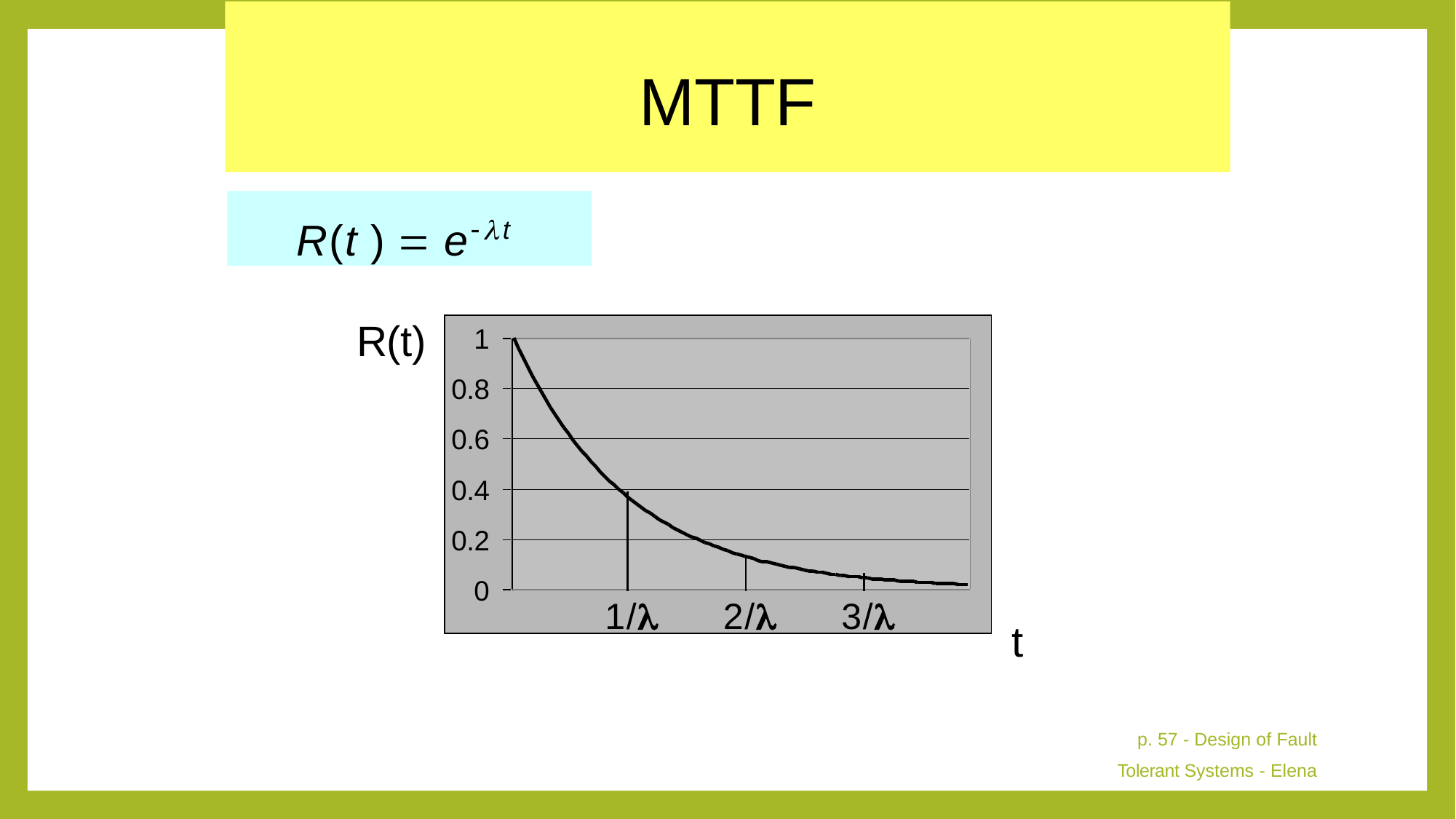

# MTTF
R(t ) = e−λt
1
0.8
0.6
0.4
0.2
0
R(t)

1/λ	2/λ	3/λ
t
p. 57 - Design of Fault Tolerant Systems - Elena Dubrova, ESDlab